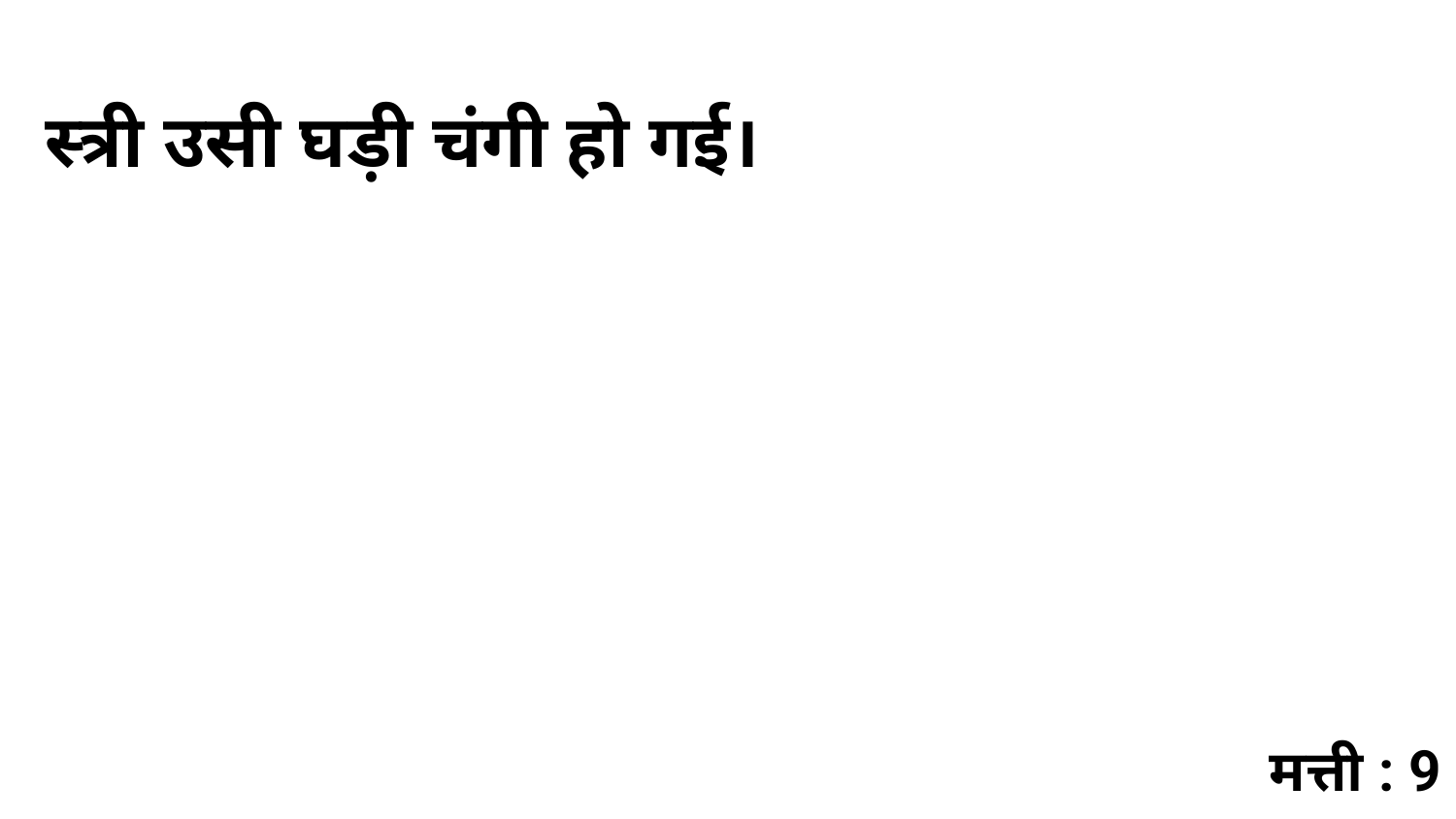

स्त्री उसी घड़ी चंगी हो गई।
मत्ती : 9